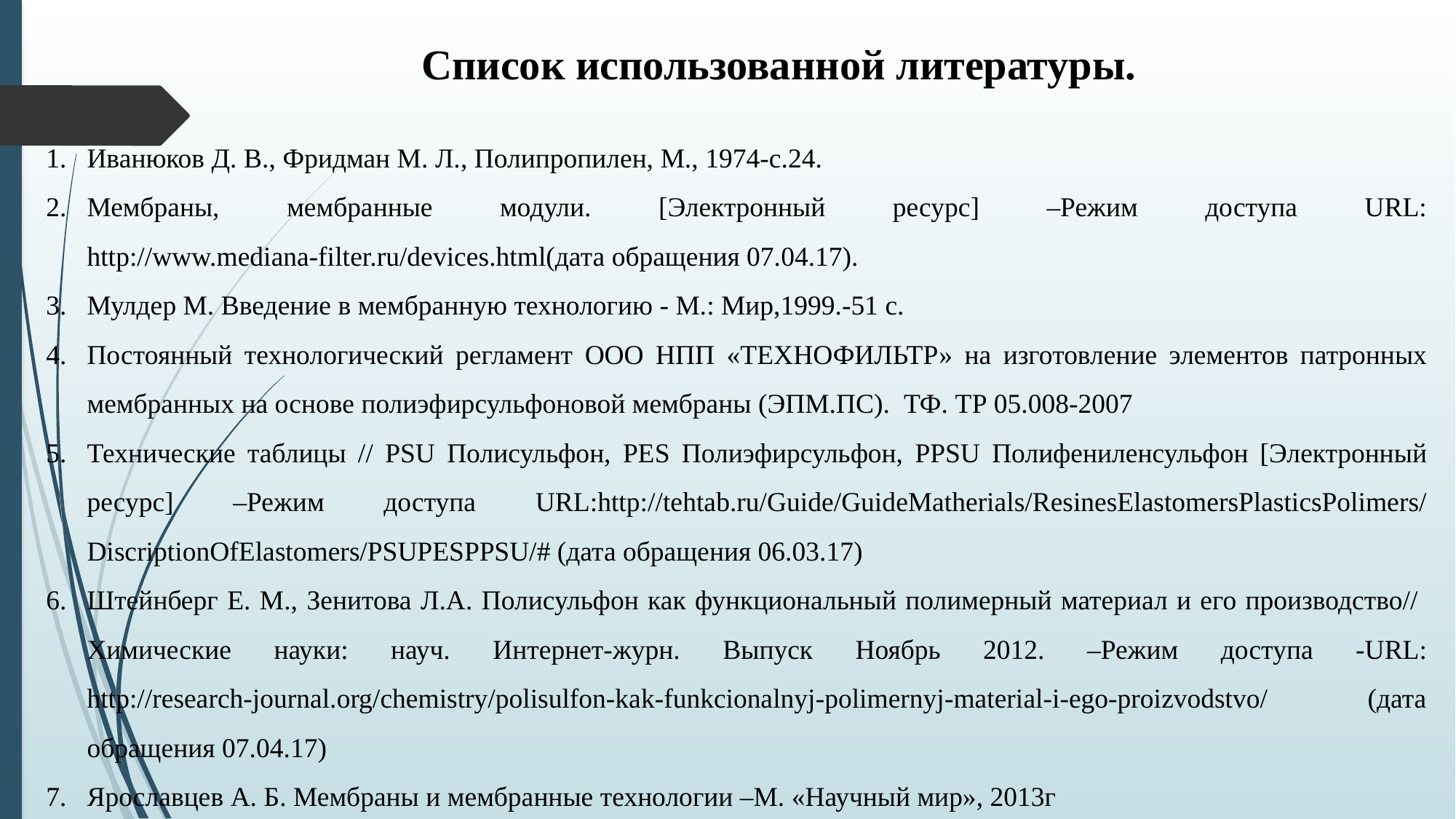

Список использованной литературы.
Иванюков Д. В., Фридман М. Л., Полипропилен, М., 1974-с.24.
Мембраны, мембранные модули. [Электронный ресурс] –Режим доступа URL: http://www.mediana-filter.ru/devices.html(дата обращения 07.04.17).
Мулдер М. Введение в мембранную технологию - М.: Мир,1999.-51 c.
Постоянный технологический регламент ООО НПП «ТЕХНОФИЛЬТР» на изготовление элементов патронных мембранных на основе полиэфирсульфоновой мембраны (ЭПМ.ПС).  ТФ. ТР 05.008-2007
Технические таблицы // PSU Полисульфон, PES Полиэфирсульфон, PPSU Полифениленсульфон [Электронный ресурс] –Режим доступа URL:http://tehtab.ru/Guide/GuideMatherials/ResinesElastomersPlasticsPolimers/DiscriptionOfElastomers/PSUPESPPSU/# (дата обращения 06.03.17)
Штейнберг Е. М., Зенитова Л.А. Полисульфон как функциональный полимерный материал и его производство//  Химические науки: науч. Интернет-журн. Выпуск Ноябрь 2012. –Режим доступа -URL: http://research-journal.org/chemistry/polisulfon-kak-funkcionalnyj-polimernyj-material-i-ego-proizvodstvo/ (дата обращения 07.04.17)
Ярославцев А. Б. Мембраны и мембранные технологии –М. «Научный мир», 2013г